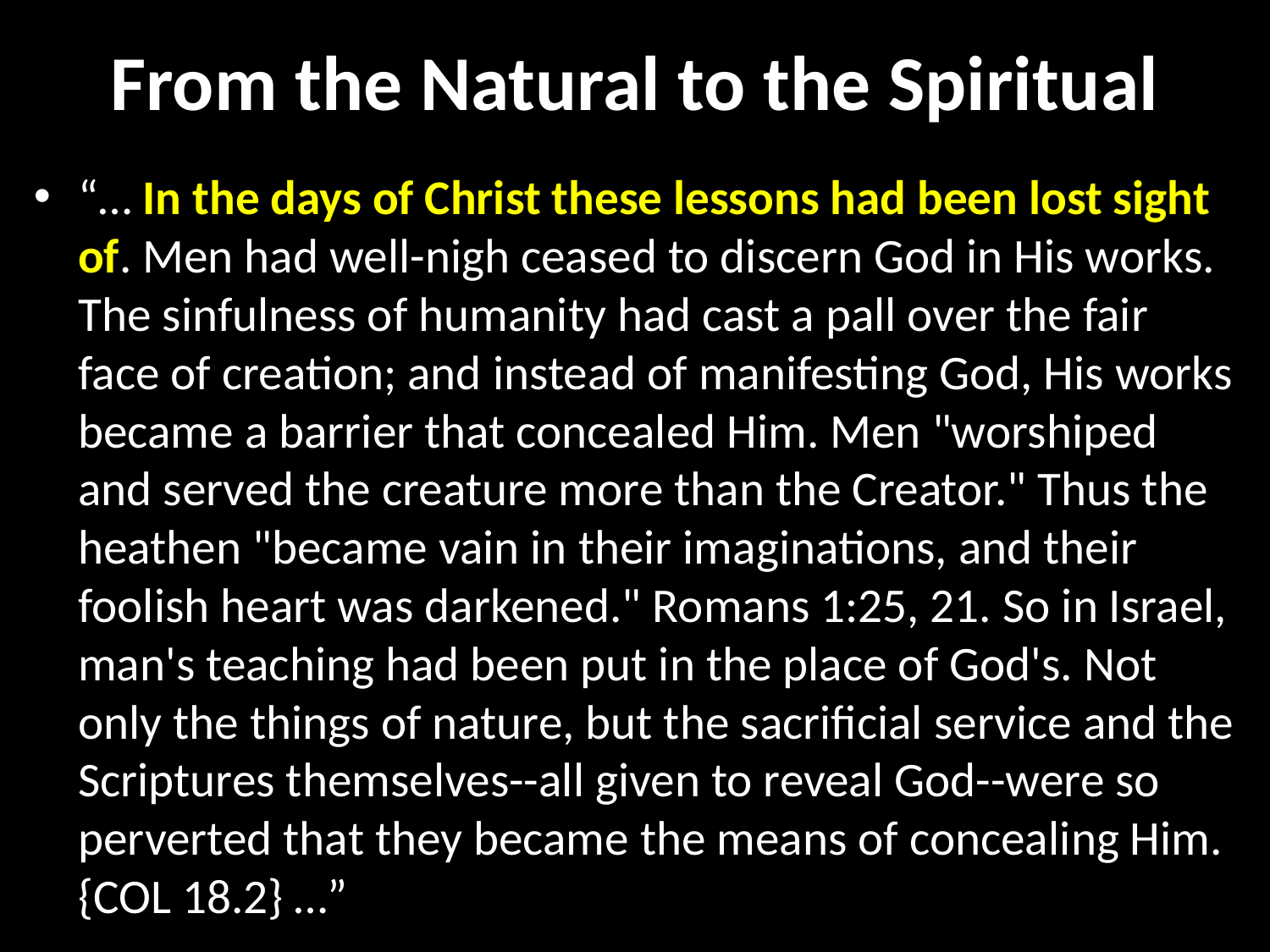

# From the Natural to the Spiritual
“… In the days of Christ these lessons had been lost sight of. Men had well-nigh ceased to discern God in His works. The sinfulness of humanity had cast a pall over the fair face of creation; and instead of manifesting God, His works became a barrier that concealed Him. Men "worshiped and served the creature more than the Creator." Thus the heathen "became vain in their imaginations, and their foolish heart was darkened." Romans 1:25, 21. So in Israel, man's teaching had been put in the place of God's. Not only the things of nature, but the sacrificial service and the Scriptures themselves--all given to reveal God--were so perverted that they became the means of concealing Him.  {COL 18.2} …”